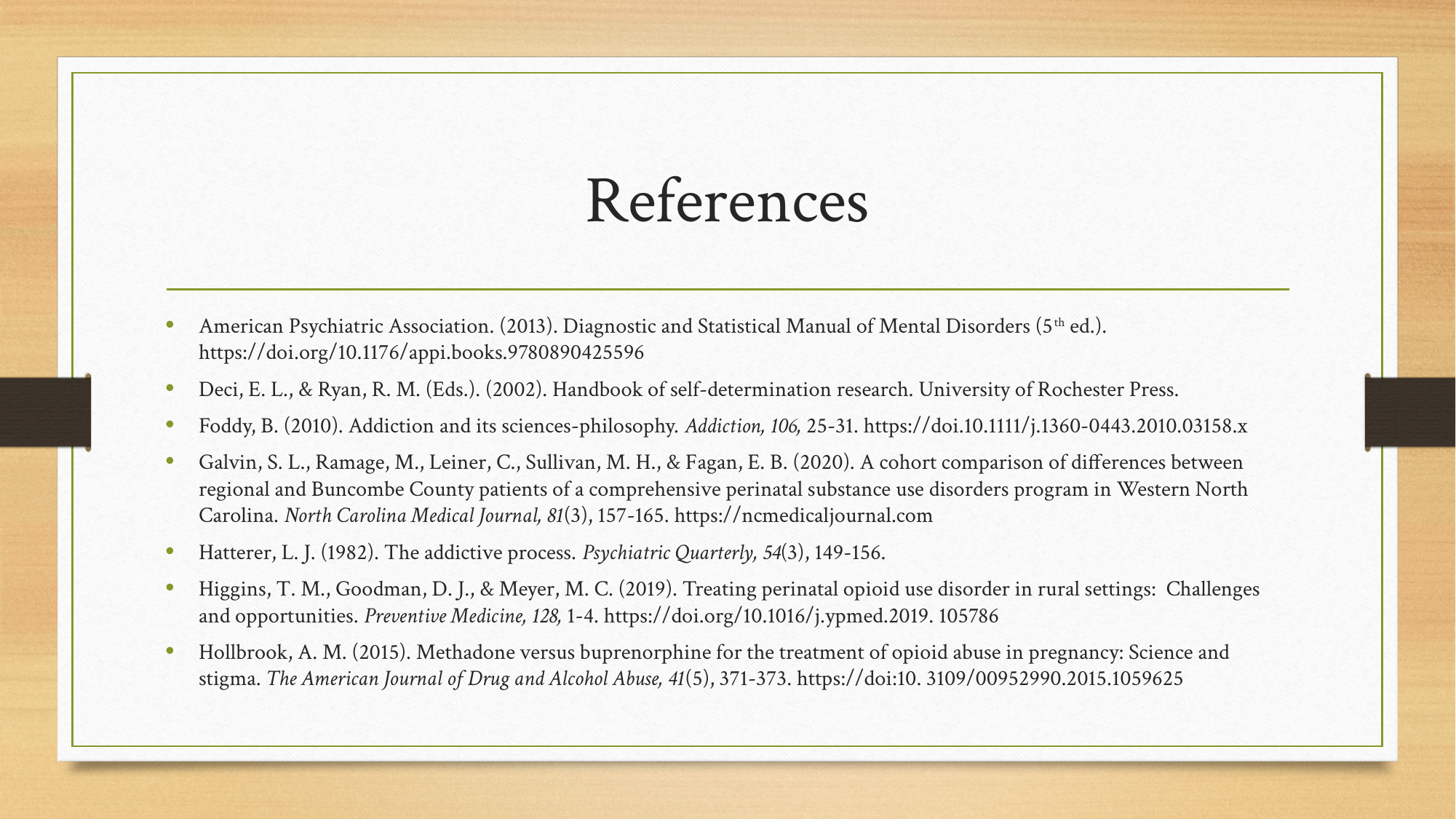

# References
American Psychiatric Association. (2013). Diagnostic and Statistical Manual of Mental Disorders (5th ed.). https://doi.org/10.1176/appi.books.9780890425596
Deci, E. L., & Ryan, R. M. (Eds.). (2002). Handbook of self-determination research. University of Rochester Press.
Foddy, B. (2010). Addiction and its sciences-philosophy. Addiction, 106, 25-31. https://doi.10.1111/j.1360-0443.2010.03158.x
Galvin, S. L., Ramage, M., Leiner, C., Sullivan, M. H., & Fagan, E. B. (2020). A cohort comparison of differences between regional and Buncombe County patients of a comprehensive perinatal substance use disorders program in Western North Carolina. North Carolina Medical Journal, 81(3), 157-165. https://ncmedicaljournal.com
Hatterer, L. J. (1982). The addictive process. Psychiatric Quarterly, 54(3), 149-156.
Higgins, T. M., Goodman, D. J., & Meyer, M. C. (2019). Treating perinatal opioid use disorder in rural settings:  Challenges and opportunities. Preventive Medicine, 128, 1-4. https://doi.org/10.1016/j.ypmed.2019. 105786
Hollbrook, A. M. (2015). Methadone versus buprenorphine for the treatment of opioid abuse in pregnancy: Science and stigma. The American Journal of Drug and Alcohol Abuse, 41(5), 371-373. https://doi:10. 3109/00952990.2015.1059625